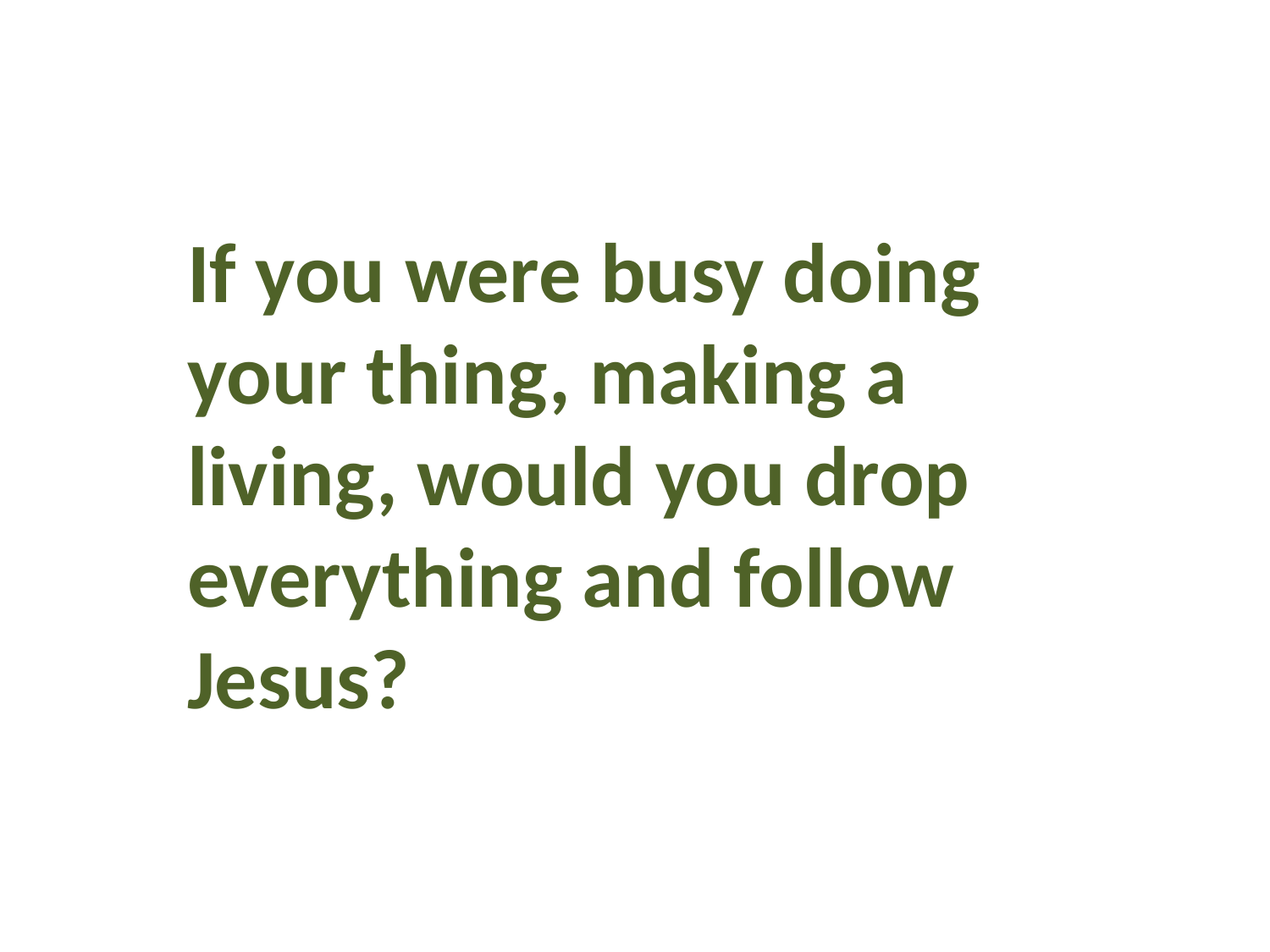

If you were busy doing your thing, making a living, would you drop everything and follow Jesus?